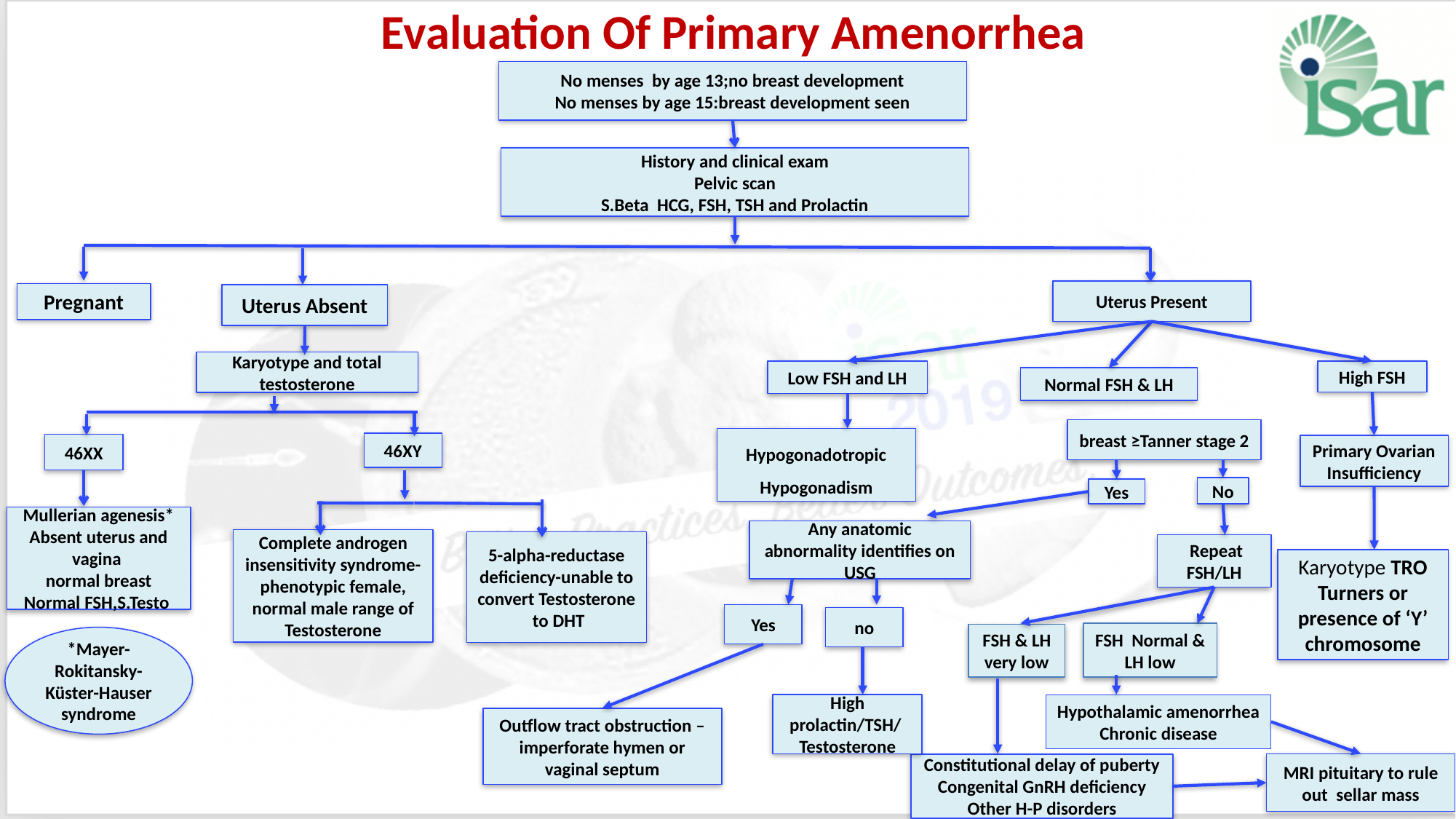

# Evaluation Of Primary Amenorrhea
No menses  by age 13;no breast development
No menses by age 15:breast development seen
History and clinical exam
Pelvic scan
S.Beta  HCG, FSH, TSH and Prolactin
Uterus Present
Pregnant
Uterus Absent
Karyotype and total testosterone
High FSH
Low FSH and LH
Normal FSH & LH
breast ≥Tanner stage 2
Hypogonadotropic Hypogonadism
46XY
46XX
Primary Ovarian Insufficiency
No
Yes
Mullerian agenesis*
Absent uterus and vagina
normal breast
Normal FSH,S.Testo
Any anatomic abnormality identifies on USG
Complete androgen insensitivity syndrome-phenotypic female, normal male range of Testosterone
5-alpha-reductase deficiency-unable to convert Testosterone  to DHT
 Repeat FSH/LH
Karyotype TRO Turners or presence of ‘Y’ chromosome
Yes
no
FSH  Normal & LH low
FSH & LH very low
*Mayer-Rokitansky-Küster-Hauser syndrome
High prolactin/TSH/  Testosterone
Hypothalamic amenorrhea
Chronic disease
Outflow tract obstruction – imperforate hymen or vaginal septum
MRI pituitary to rule out  sellar mass
Constitutional delay of puberty
Congenital GnRH deficiency
Other H-P disorders